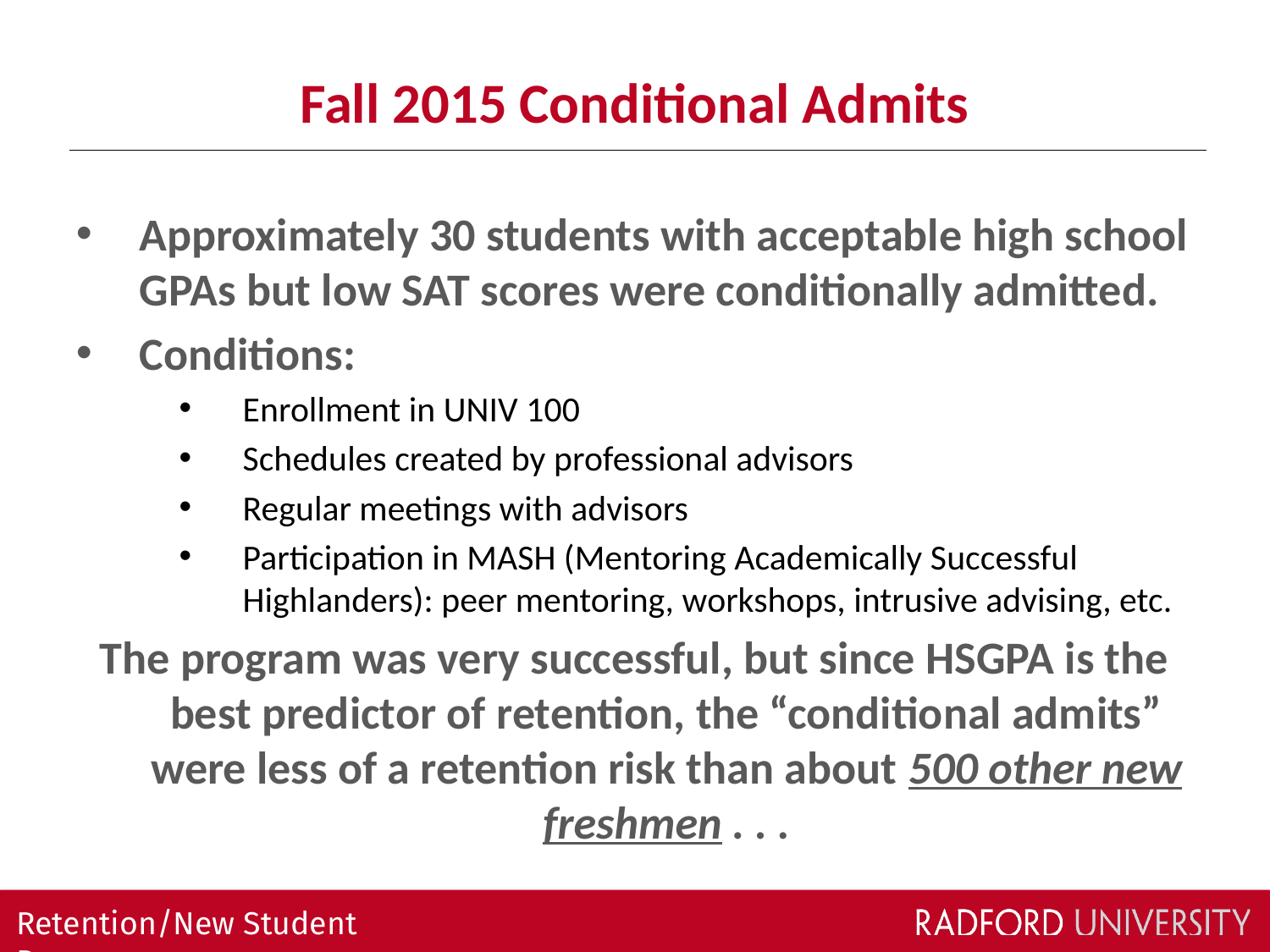

# Fall 2015 Conditional Admits
Approximately 30 students with acceptable high school GPAs but low SAT scores were conditionally admitted.
Conditions:
Enrollment in UNIV 100
Schedules created by professional advisors
Regular meetings with advisors
Participation in MASH (Mentoring Academically Successful Highlanders): peer mentoring, workshops, intrusive advising, etc.
The program was very successful, but since HSGPA is the best predictor of retention, the “conditional admits” were less of a retention risk than about 500 other new freshmen . . .

Retention/New Student Programs